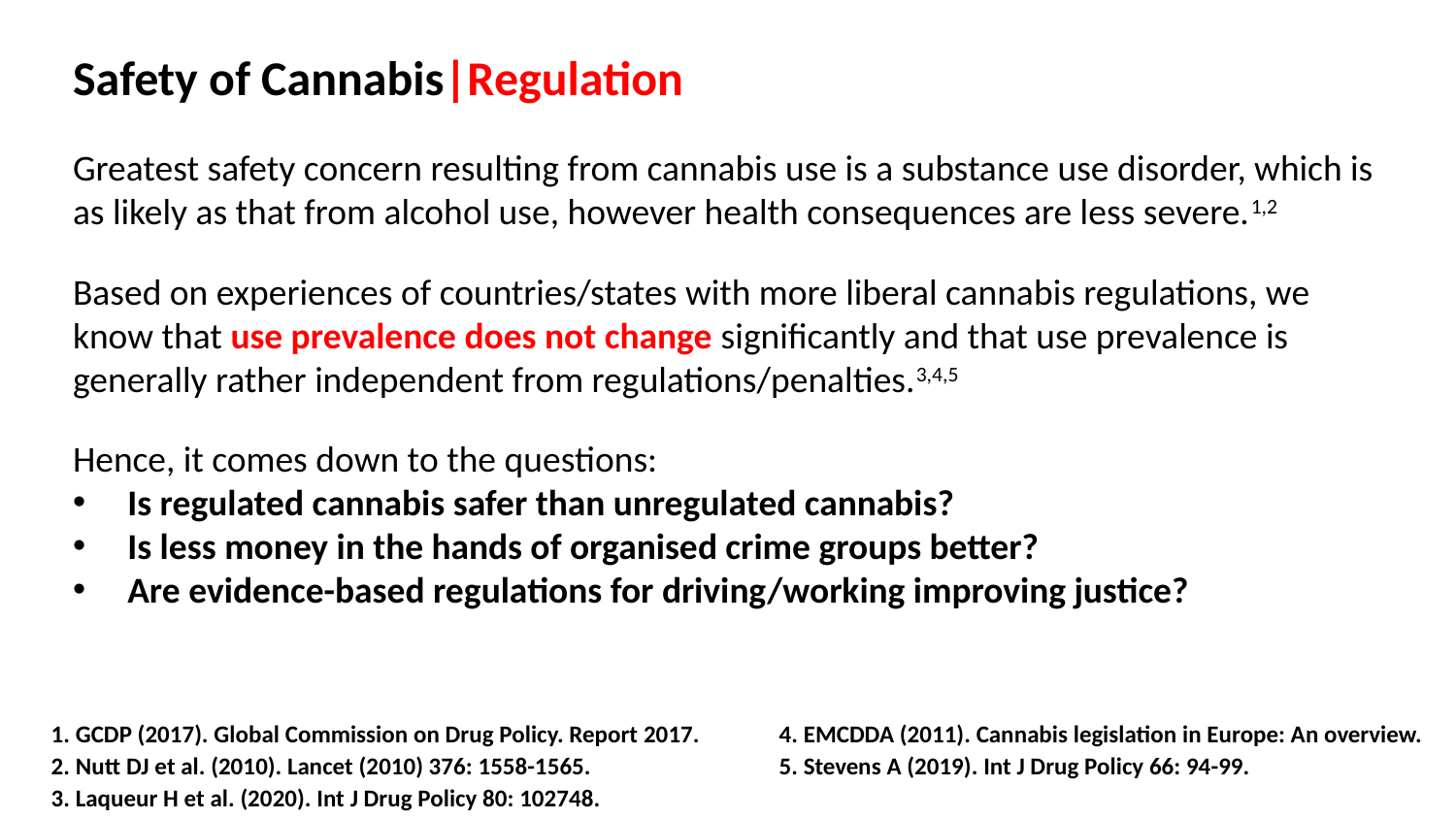

Safety of Cannabis|Regulation
Greatest safety concern resulting from cannabis use is a substance use disorder, which is as likely as that from alcohol use, however health consequences are less severe.1,2

Based on experiences of countries/states with more liberal cannabis regulations, we know that use prevalence does not change significantly and that use prevalence is generally rather independent from regulations/penalties.3,4,5

Hence, it comes down to the questions:
Is regulated cannabis safer than unregulated cannabis?
Is less money in the hands of organised crime groups better?
Are evidence-based regulations for driving/working improving justice?

1. GCDP (2017). Global Commission on Drug Policy. Report 2017. 	4. EMCDDA (2011). Cannabis legislation in Europe: An overview.
2. Nutt DJ et al. (2010). Lancet (2010) 376: 1558-1565.		5. Stevens A (2019). Int J Drug Policy 66: 94-99.
3. Laqueur H et al. (2020). Int J Drug Policy 80: 102748.